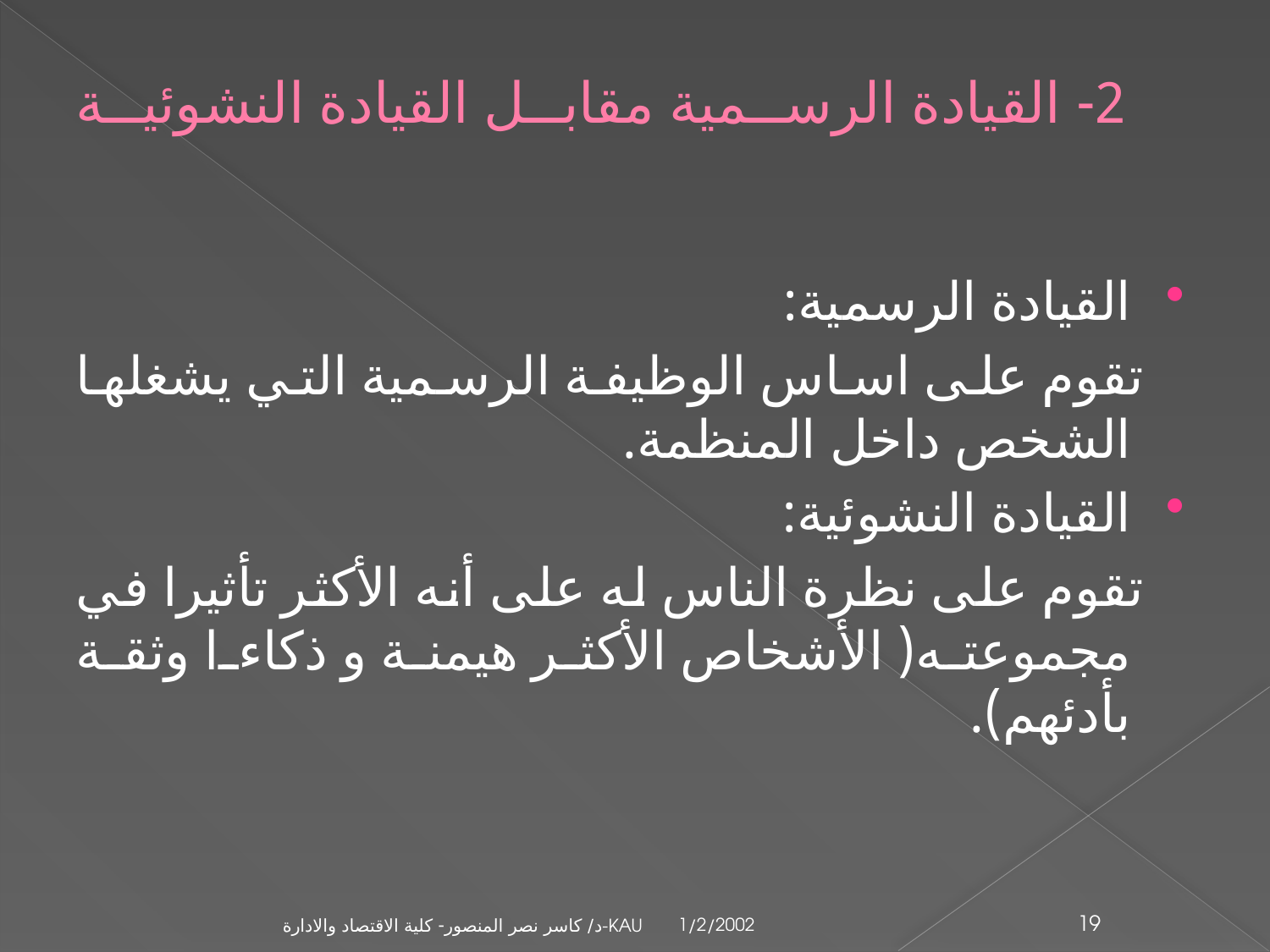

# 2- القيادة الرسمية مقابل القيادة النشوئية
القيادة الرسمية:
   تقوم على اساس الوظيفة الرسمية التي يشغلها الشخص داخل المنظمة.
القيادة النشوئية:
   تقوم على نظرة الناس له على أنه الأكثر تأثيرا في مجموعته( الأشخاص الأكثر هيمنة و ذكاءا وثقة بأدئهم).
1/2/2002
د/ كاسر نصر المنصور- كلية الاقتصاد والادارة-KAU
19